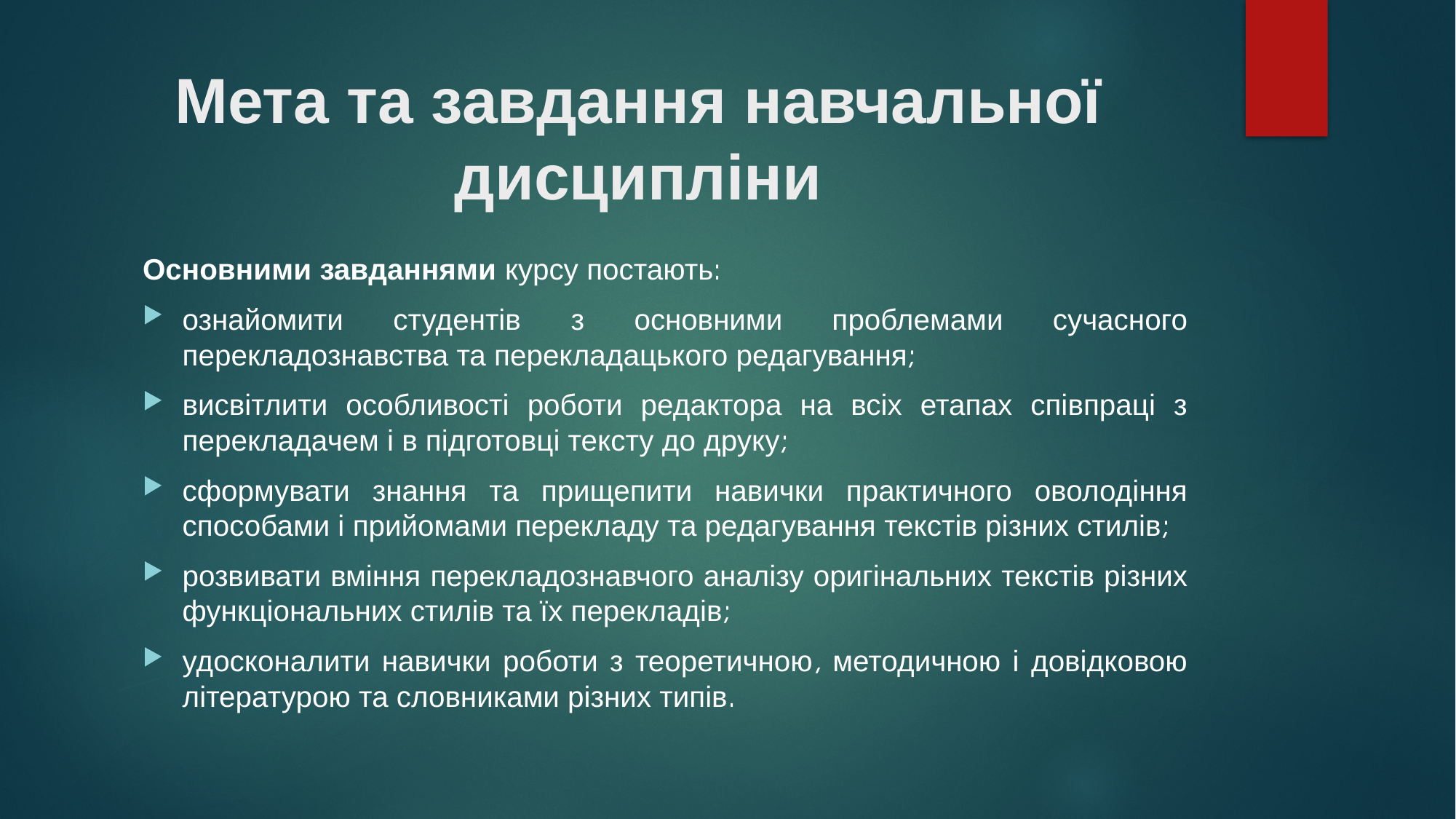

# Мета та завдання навчальної дисципліни
Основними завданнями курсу постають:
ознайомити студентів з основними проблемами сучасного перекладознавства та перекладацького редагування;
висвітлити особливості роботи редактора на всіх етапах співпраці з перекладачем і в підготовці тексту до друку;
сформувати знання та прищепити навички практичного оволодіння способами і прийомами перекладу та редагування текстів різних стилів;
розвивати вміння перекладознавчого аналізу оригінальних текстів різних функціональних стилів та їх перекладів;
удосконалити навички роботи з теоретичною, методичною і довідковою літературою та словниками різних типів.